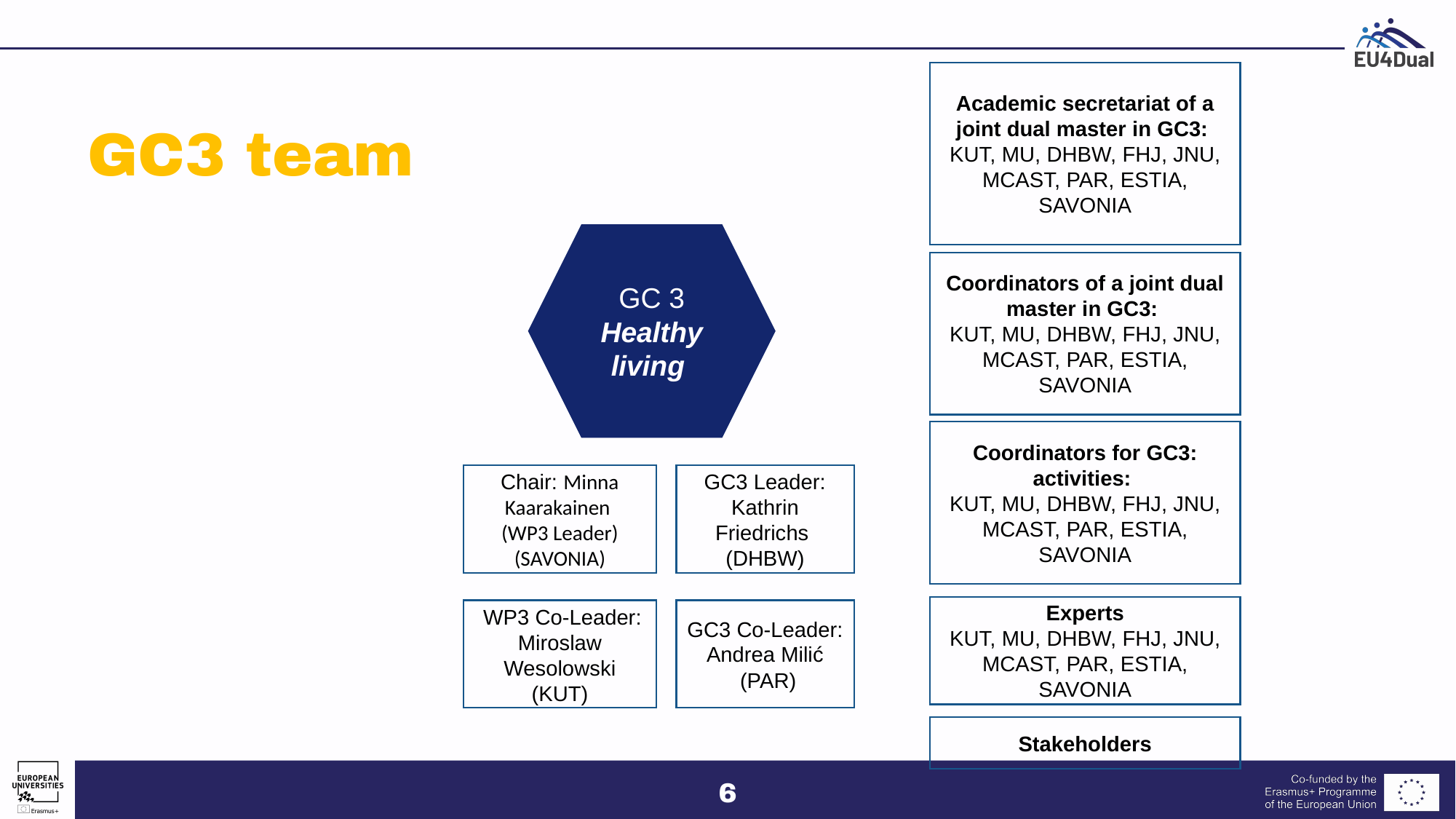

Academic secretariat of a joint dual master in GC3:
KUT, MU, DHBW, FHJ, JNU, MCAST, PAR, ESTIA, SAVONIA
# GC3 team
GC 3
Healthy living
Coordinators of a joint dual master in GC3:
KUT, MU, DHBW, FHJ, JNU, MCAST, PAR, ESTIA, SAVONIA
Coordinators for GC3: activities:
KUT, MU, DHBW, FHJ, JNU, MCAST, PAR, ESTIA, SAVONIA
Chair: Minna Kaarakainen
(WP3 Leader) (SAVONIA)
GC3 Leader: Kathrin Friedrichs  (DHBW)
Experts
KUT, MU, DHBW, FHJ, JNU, MCAST, PAR, ESTIA, SAVONIA
 WP3 Co-Leader: Miroslaw Wesolowski (KUT)
GC3 Co-Leader: Andrea Milić
 (PAR)
Stakeholders
6
Names are from the alliance directory: this will be updated